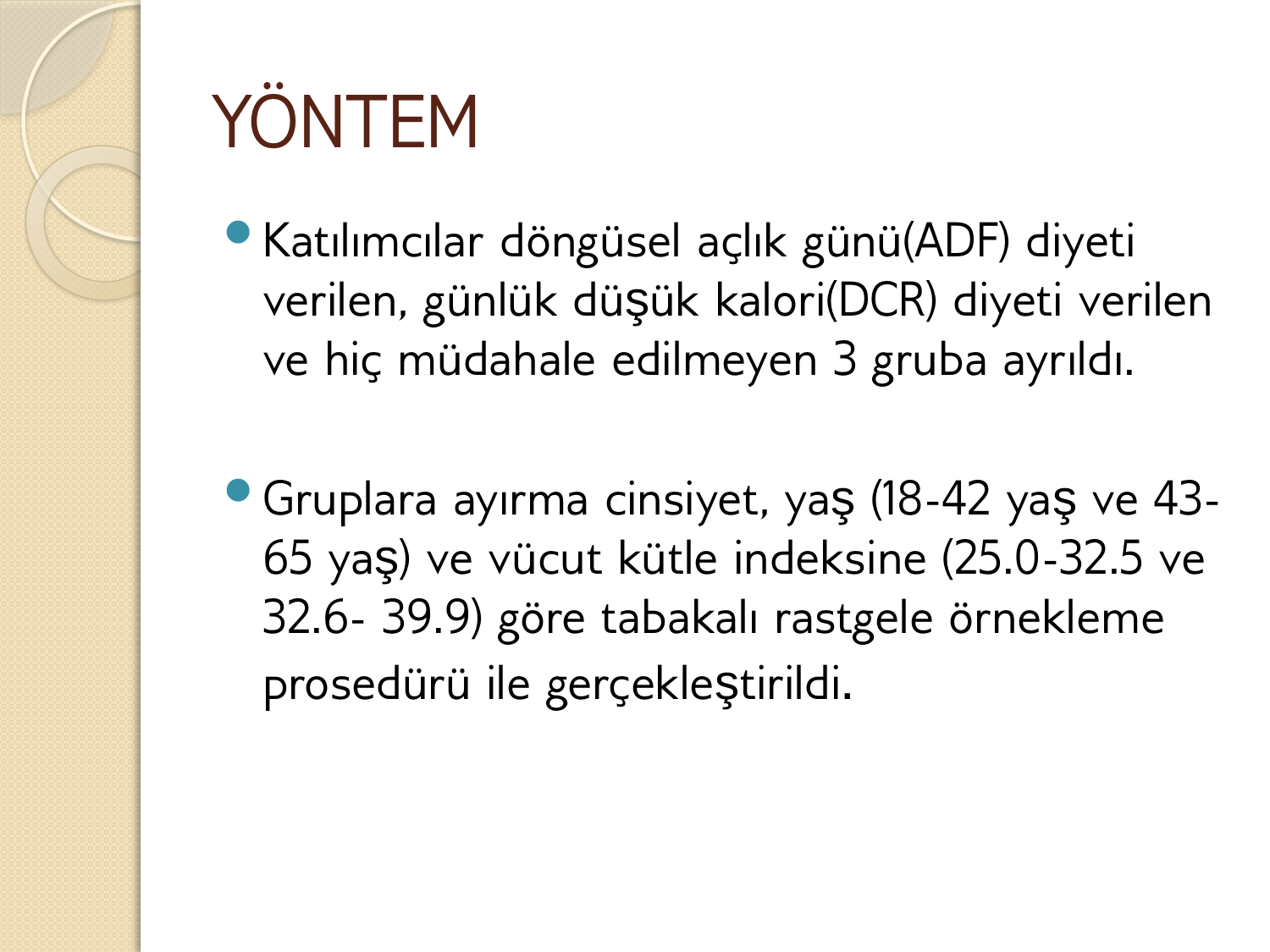

# YÖNTEM
Katılımcılar döngüsel açlık günü(ADF) diyeti verilen, günlük düşük kalori(DCR) diyeti verilen ve hiç müdahale edilmeyen 3 gruba ayrıldı.

Gruplara ayırma cinsiyet, yaş (18-42 yaş ve 43-65 yaş) ve vücut kütle indeksine (25.0-32.5 ve 32.6- 39.9) göre tabakalı rastgele örnekleme prosedürü ile gerçekleştirildi.